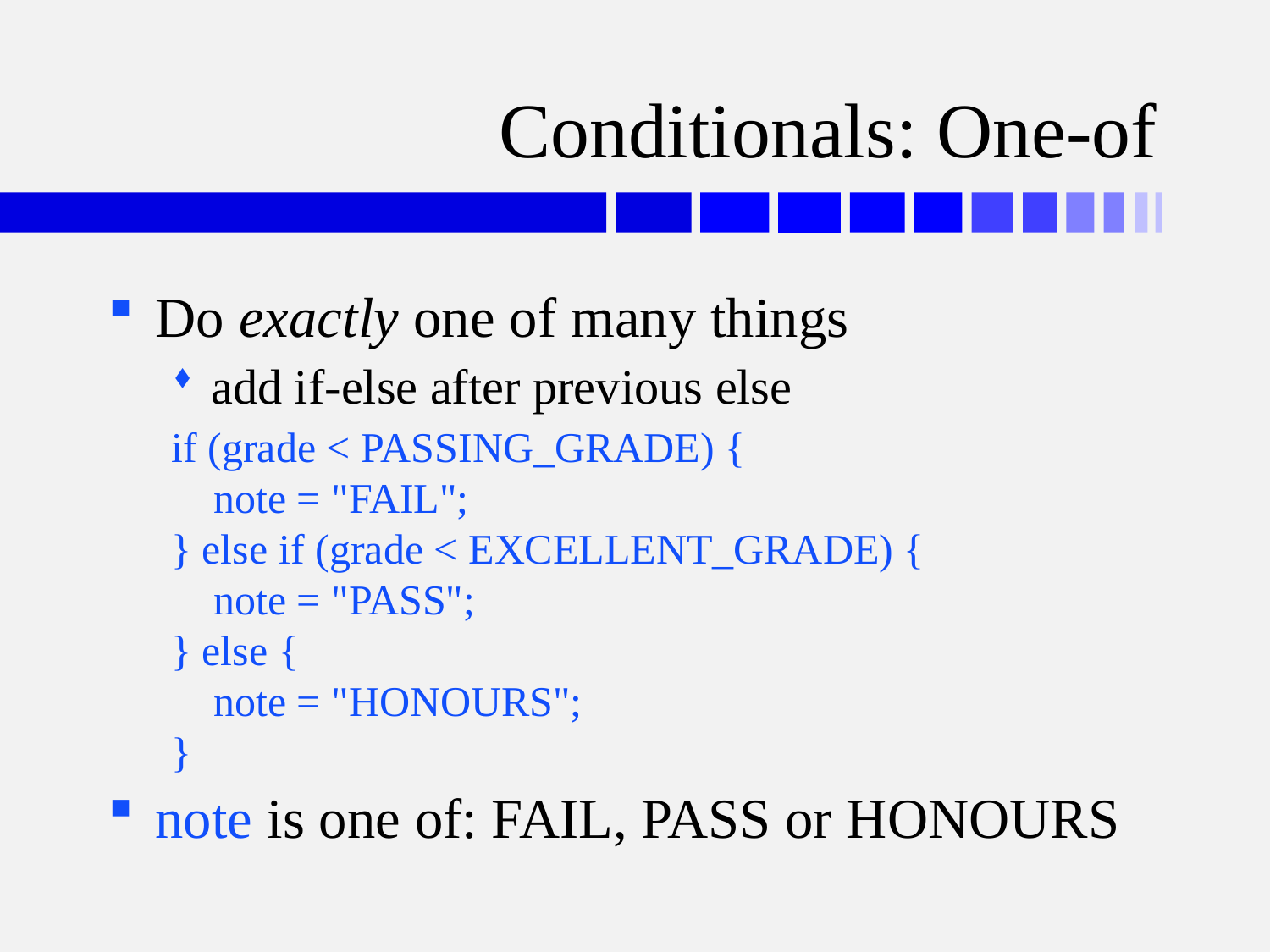

# Conditionals: One-of
Do exactly one of many things
add if-else after previous else
if (grade < PASSING_GRADE) {
    note = "FAIL";
} else if (grade < EXCELLENT_GRADE) {
    note = "PASS";
} else {
    note = "HONOURS";
}
note is one of: FAIL, PASS or HONOURS